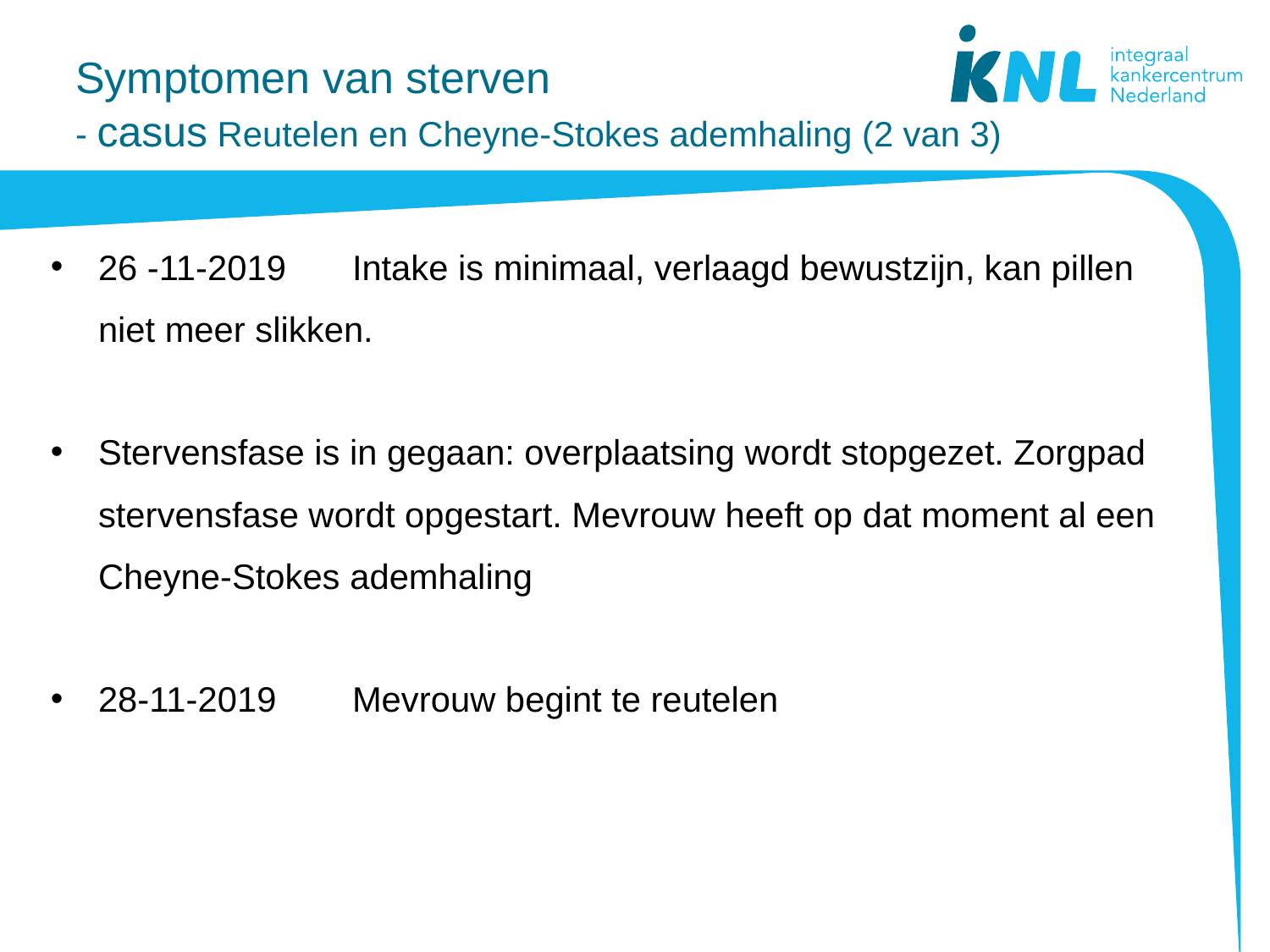

# Symptomen van sterven - casus Reutelen en Cheyne-Stokes ademhaling (2 van 3)
26 -11-2019	Intake is minimaal, verlaagd bewustzijn, kan pillen niet meer slikken.

Stervensfase is in gegaan: overplaatsing wordt stopgezet. Zorgpad stervensfase wordt opgestart. Mevrouw heeft op dat moment al een Cheyne-Stokes ademhaling

28-11-2019 	Mevrouw begint te reutelen